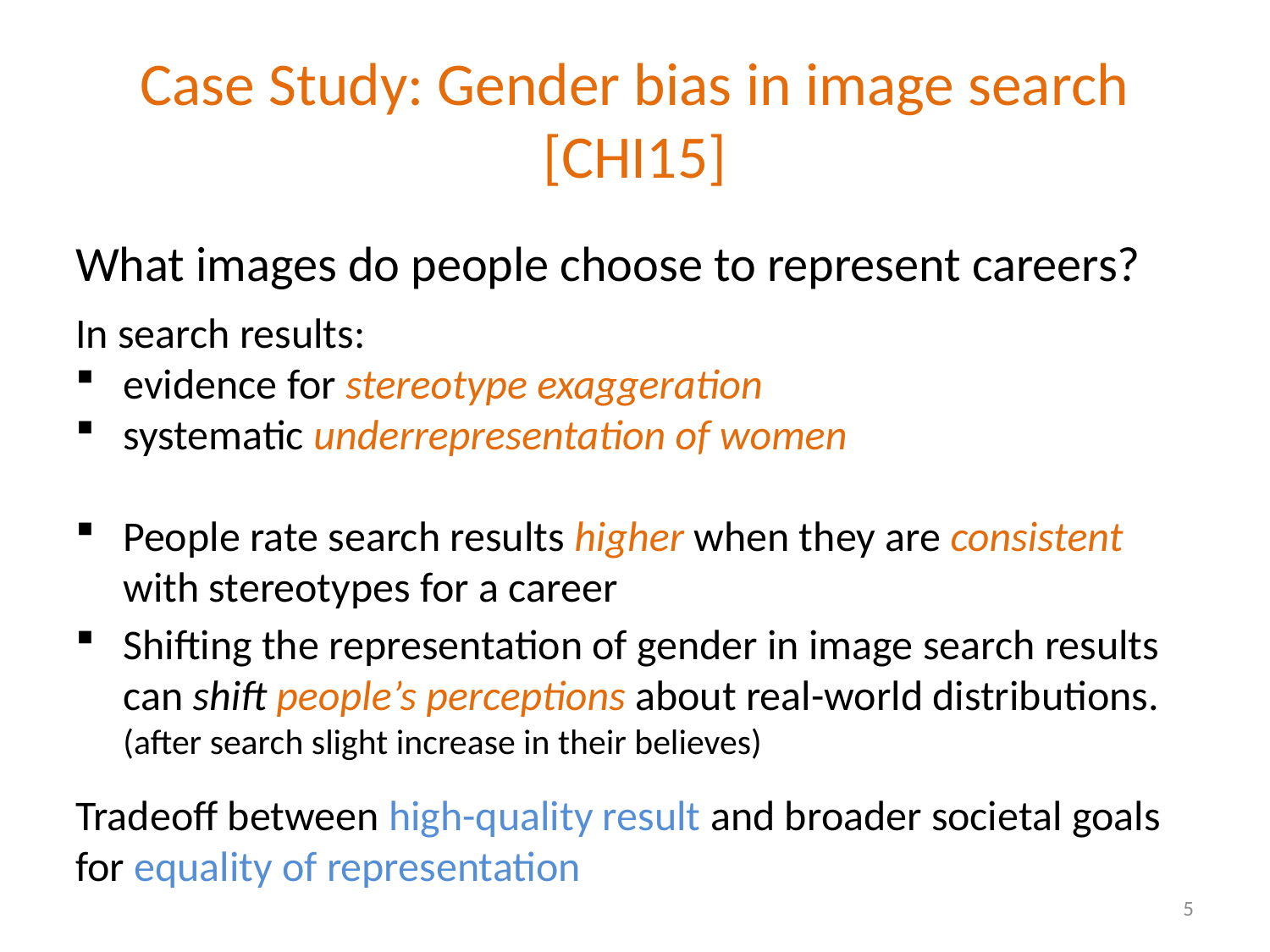

# Case Study: Gender bias in image search [CHI15]
What images do people choose to represent careers?

In search results:
evidence for stereotype exaggeration
systematic underrepresentation of women

People rate search results higher when they are consistent with stereotypes for a career

Shifting the representation of gender in image search results can shift people’s perceptions about real-world distributions. (after search slight increase in their believes)

Tradeoff between high-quality result and broader societal goals for equality of representation
5